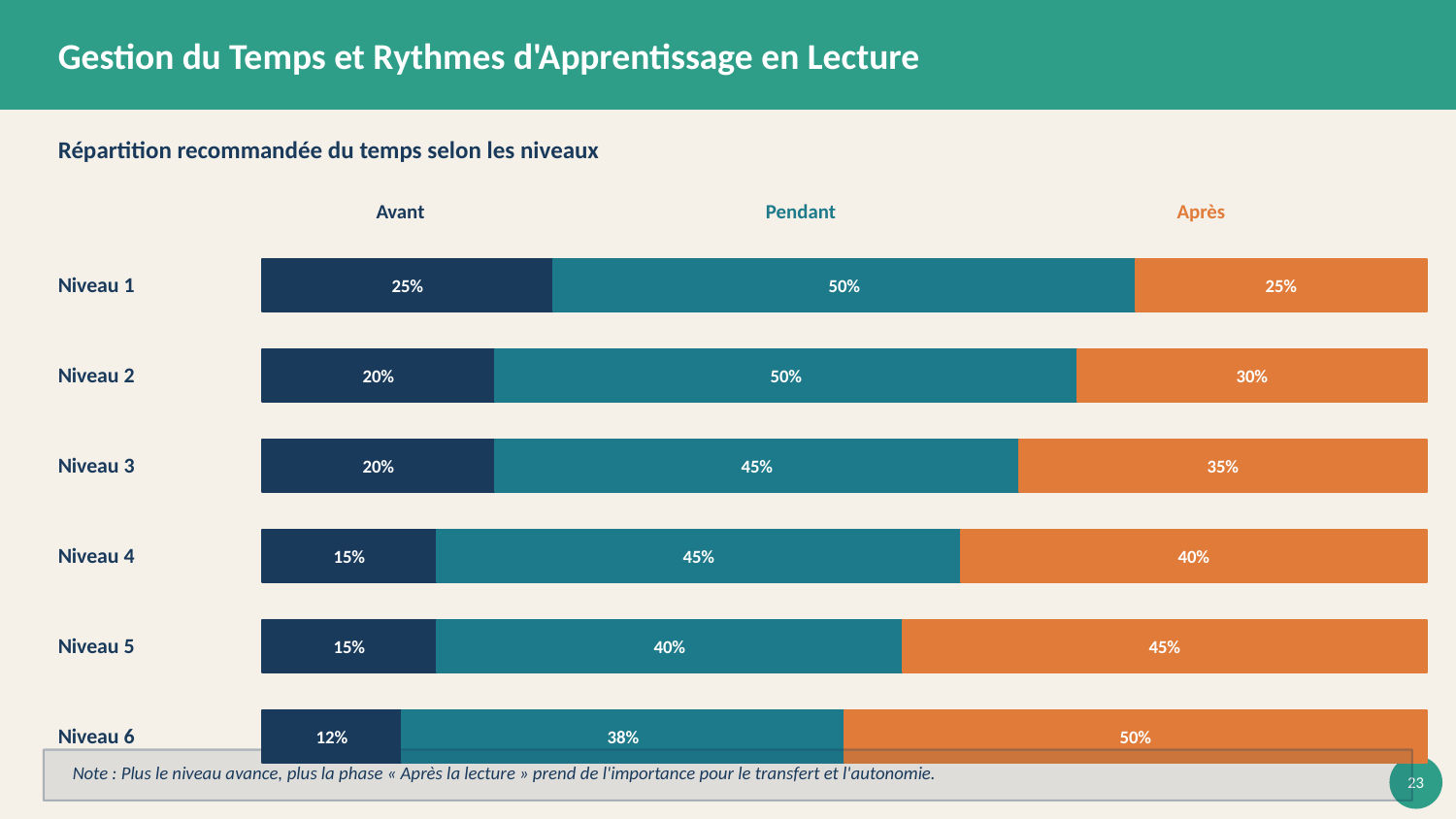

Gestion du Temps et Rythmes d'Apprentissage en Lecture
Répartition recommandée du temps selon les niveaux
Avant
Pendant
Après
Niveau 1

25%

50%

25%
Niveau 2

20%

50%

30%
Niveau 3

20%

45%

35%
Niveau 4

15%

45%

40%
Niveau 5

15%

40%

45%
Niveau 6

12%

38%

50%

Note : Plus le niveau avance, plus la phase « Après la lecture » prend de l'importance pour le transfert et l'autonomie.

23